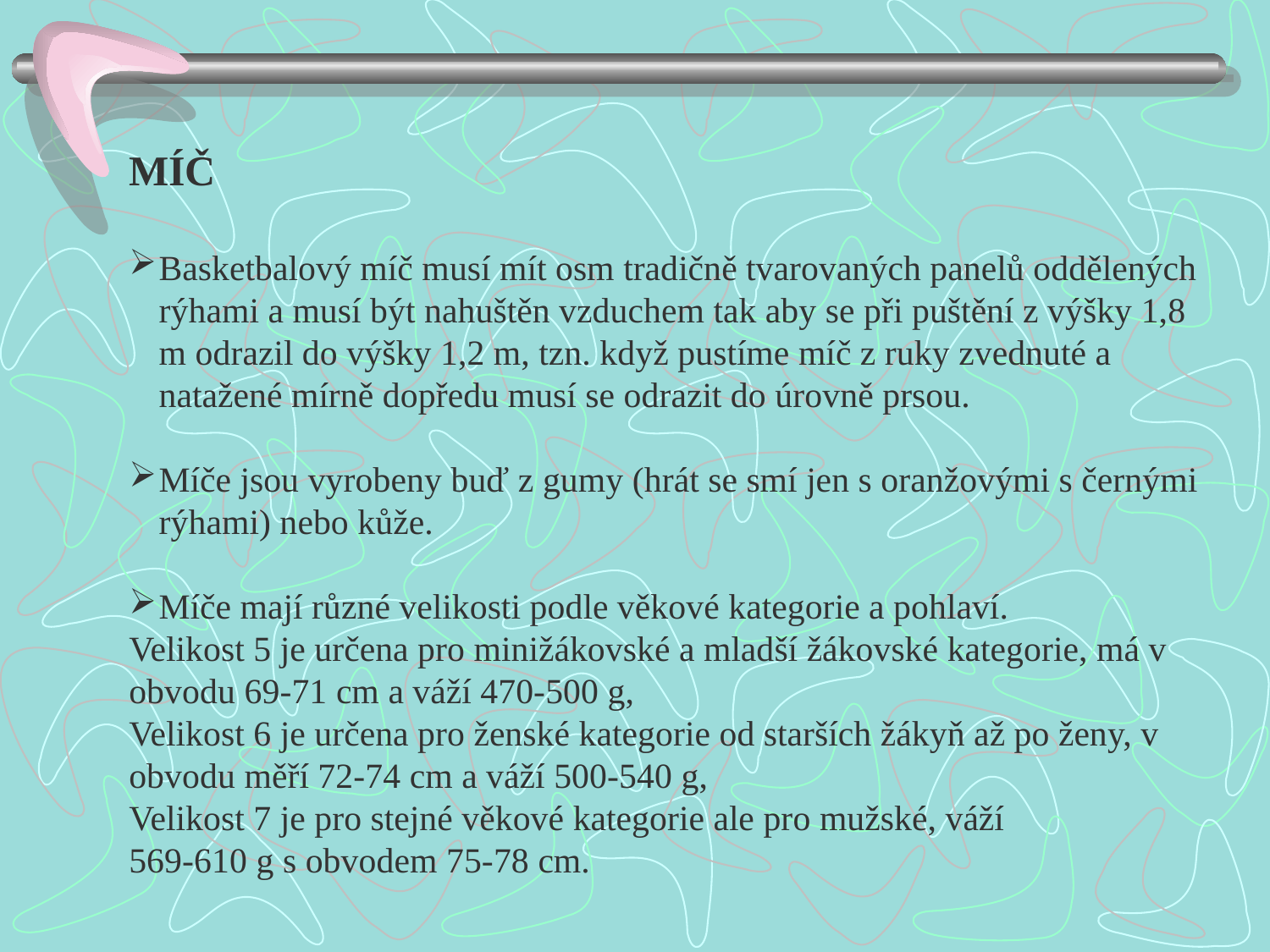

MÍČ

Basketbalový míč musí mít osm tradičně tvarovaných panelů oddělených rýhami a musí být nahuštěn vzduchem tak aby se při puštění z výšky 1,8 m odrazil do výšky 1,2 m, tzn. když pustíme míč z ruky zvednuté a natažené mírně dopředu musí se odrazit do úrovně prsou.

Míče jsou vyrobeny buď z gumy (hrát se smí jen s oranžovými s černými rýhami) nebo kůže.

Míče mají různé velikosti podle věkové kategorie a pohlaví.
Velikost 5 je určena pro minižákovské a mladší žákovské kategorie, má v obvodu 69-71 cm a váží 470-500 g,
Velikost 6 je určena pro ženské kategorie od starších žákyň až po ženy, v obvodu měří 72-74 cm a váží 500-540 g,
Velikost 7 je pro stejné věkové kategorie ale pro mužské, váží
569-610 g s obvodem 75-78 cm.